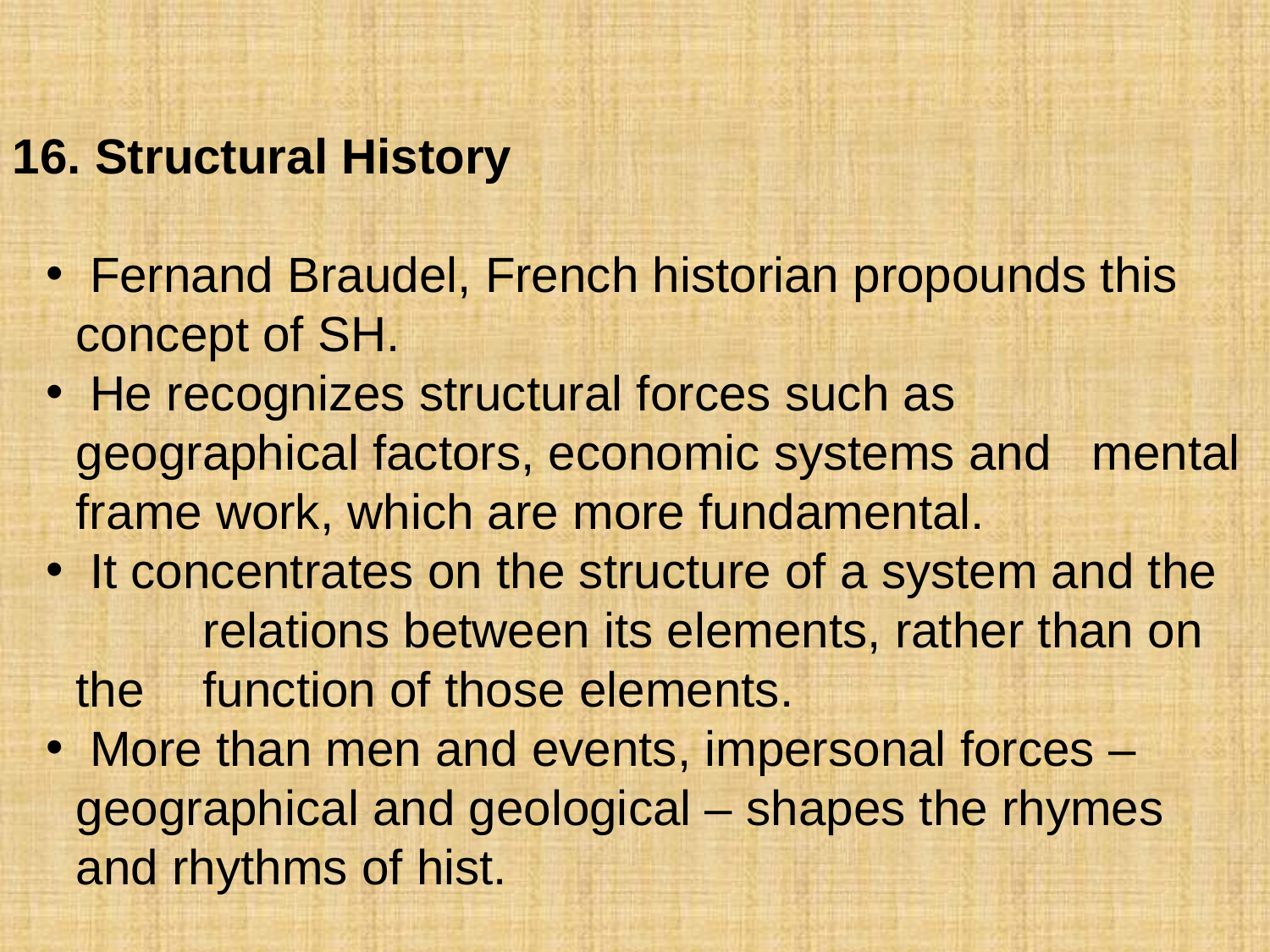

16. Structural History

 Fernand Braudel, French historian propounds this 	concept of SH.
 He recognizes structural forces such as 	geographical factors, economic systems and 	mental frame work, which are more fundamental.
 It concentrates on the structure of a system and the 	relations between its elements, rather than on the 	function of those elements.
 More than men and events, impersonal forces – 	geographical and geological – shapes the rhymes 	and rhythms of hist.